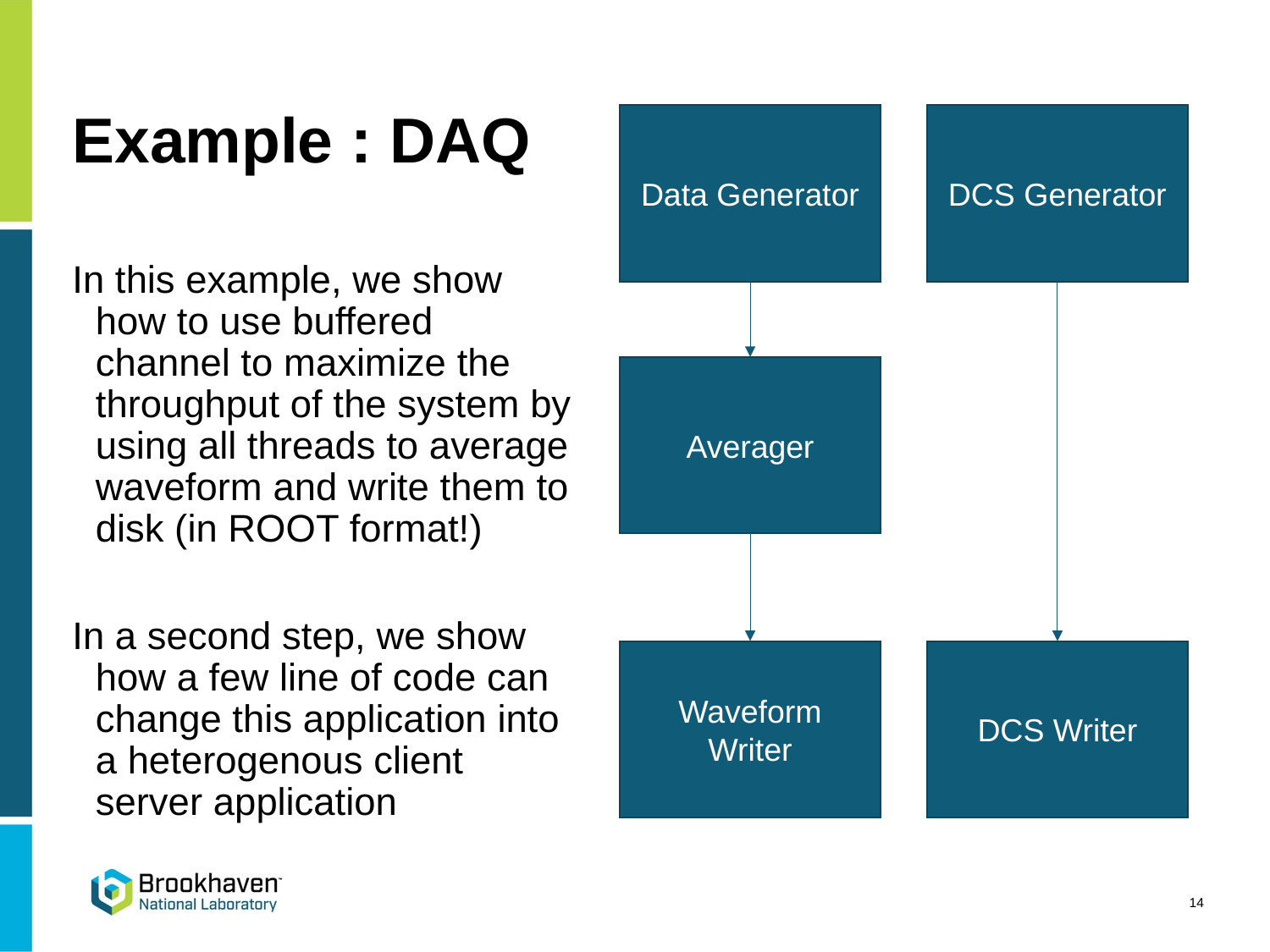

# Example : DAQ
Data Generator
DCS Generator
In this example, we show how to use buffered channel to maximize the throughput of the system by using all threads to average waveform and write them to disk (in ROOT format!)

In a second step, we show how a few line of code can change this application into a heterogenous client server application
Averager
Waveform Writer
DCS Writer
14